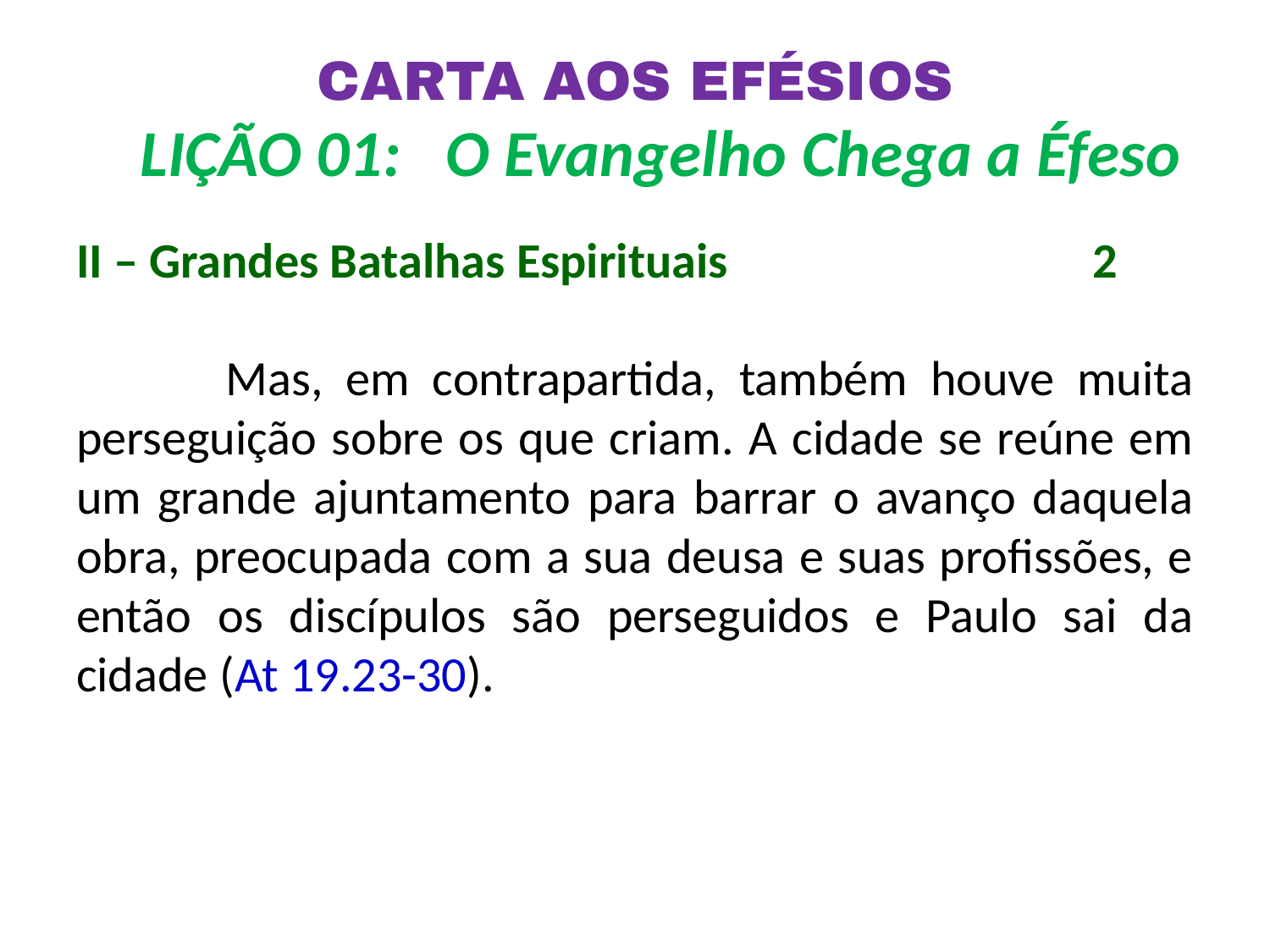

# CARTA AOS EFÉSIOS LIÇÃO 01:   O Evangelho Chega a Éfeso
II – Grandes Batalhas Espirituais			2

	 Mas, em contrapartida, também houve muita perseguição sobre os que criam. A cidade se reúne em um grande ajuntamento para barrar o avanço daquela obra, preocupada com a sua deusa e suas profissões, e então os discípulos são perseguidos e Paulo sai da cidade (At 19.23-30).